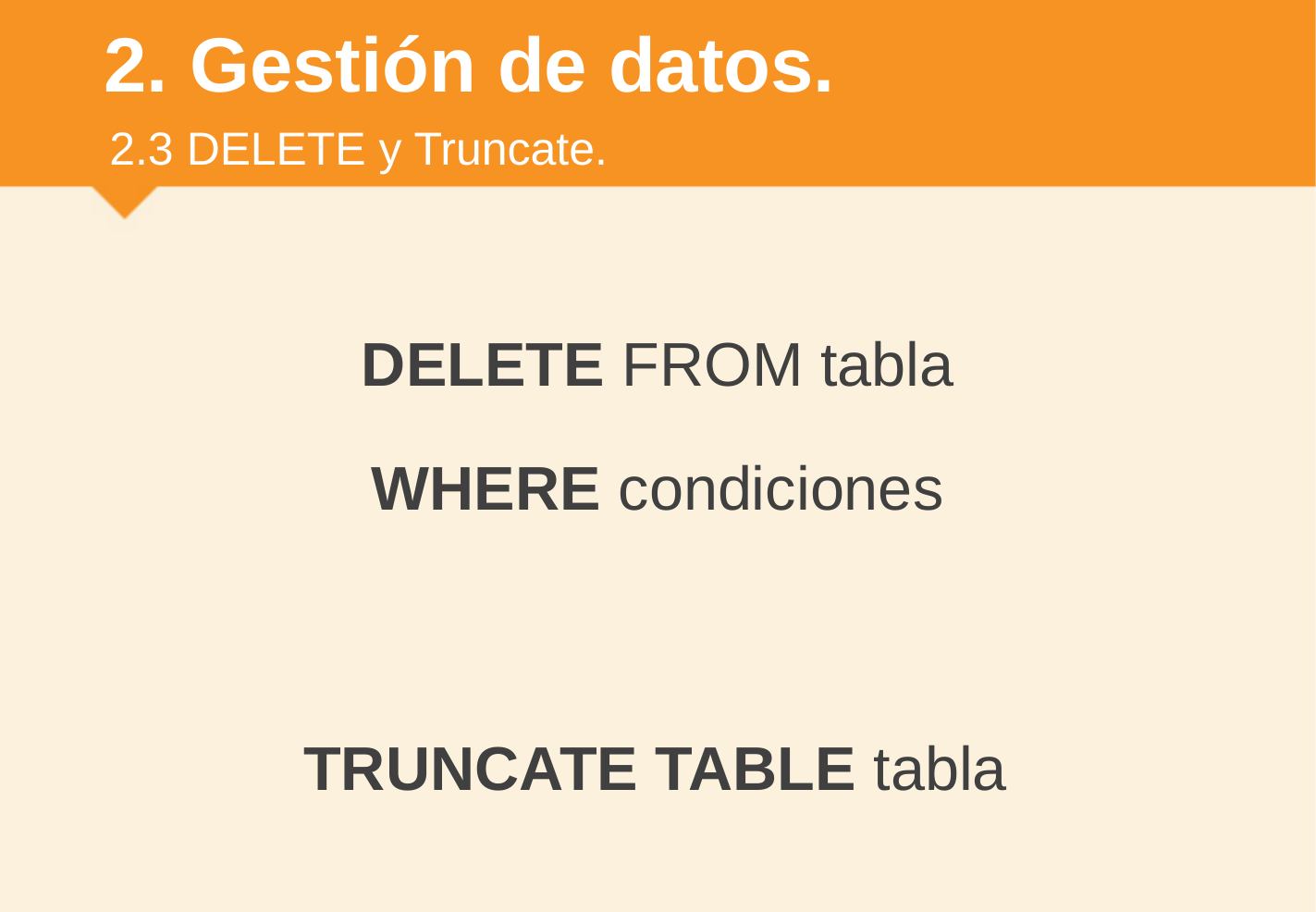

# 2. Gestión de datos.
2.3 DELETE y Truncate.

DELETE FROM tabla
WHERE condiciones
TRUNCATE TABLE tabla